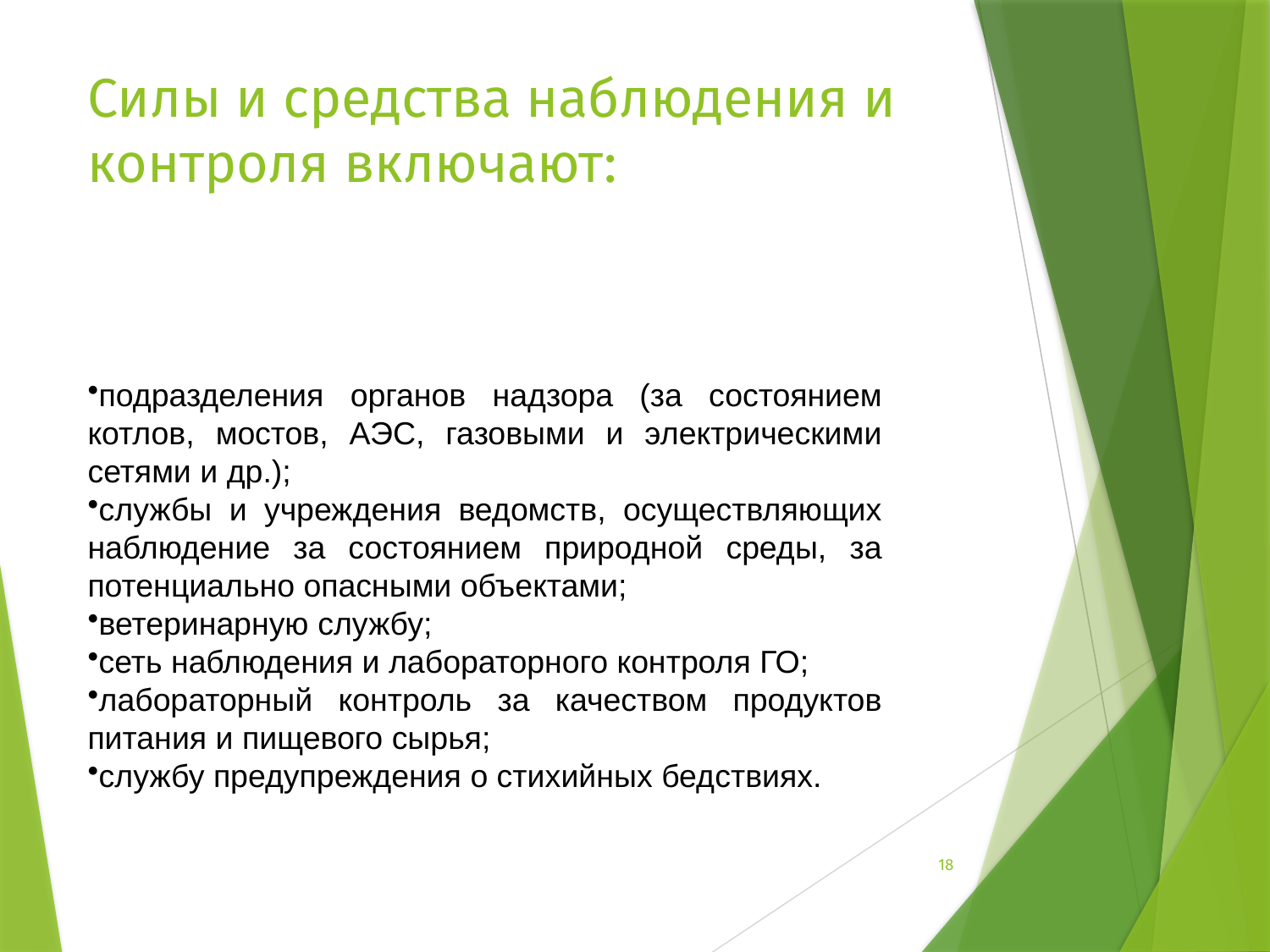

# Силы и средства наблюдения и контроля включают:
подразделения органов надзора (за состоянием котлов, мостов, АЭС, газовыми и электрическими сетями и др.);
службы и учреждения ведомств, осуществляющих наблюдение за состоянием природной среды, за потенциально опасными объектами;
ветеринарную службу;
сеть наблюдения и лабораторного контроля ГО;
лабораторный контроль за качеством продуктов питания и пищевого сырья;
службу предупреждения о стихийных бедствиях.
18